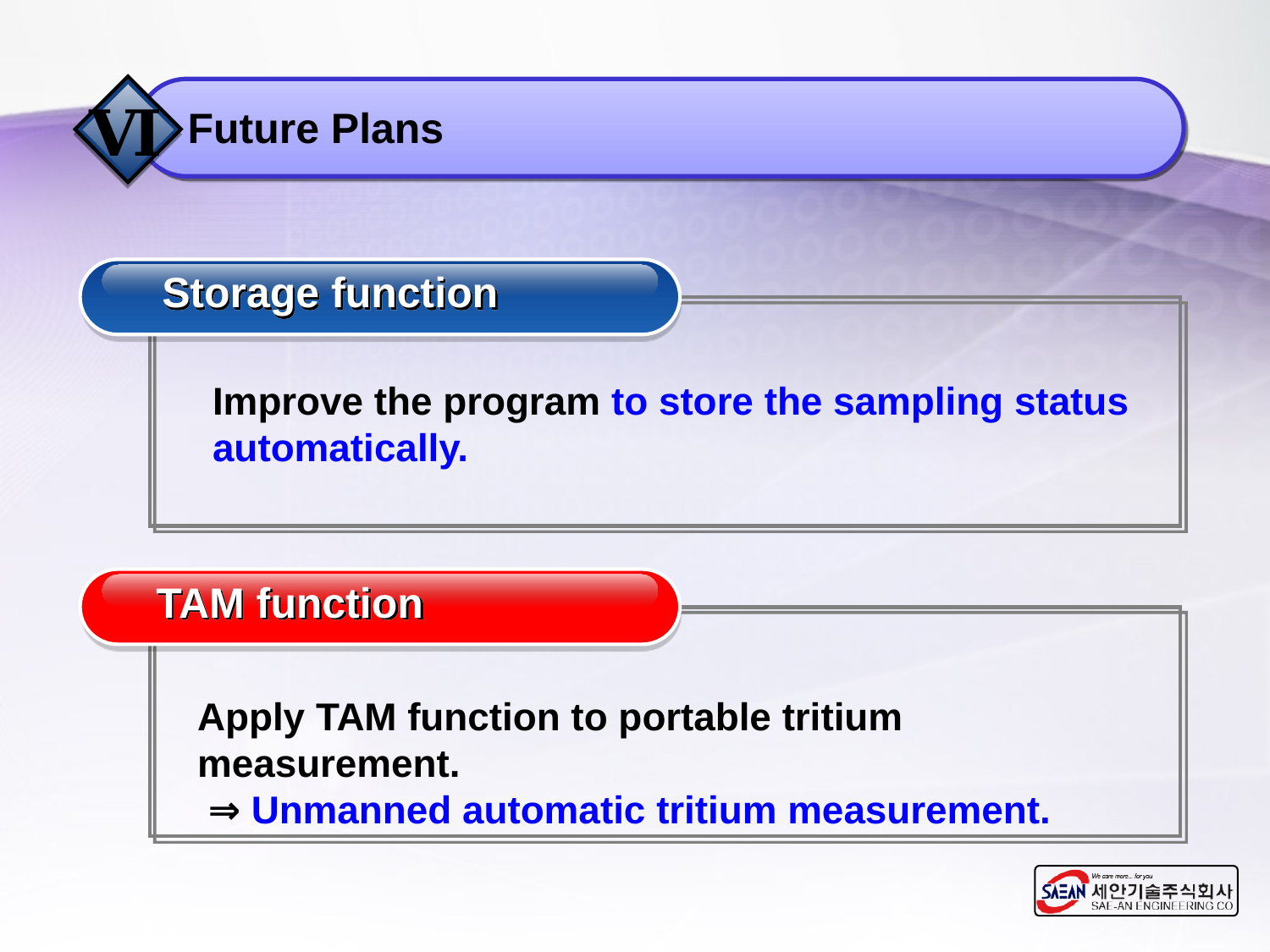

Ⅵ
Future Plans

Storage function
Improve the program to store the sampling status automatically.

TAM function

Apply TAM function to portable tritium measurement.
 ⇒ Unmanned automatic tritium measurement.